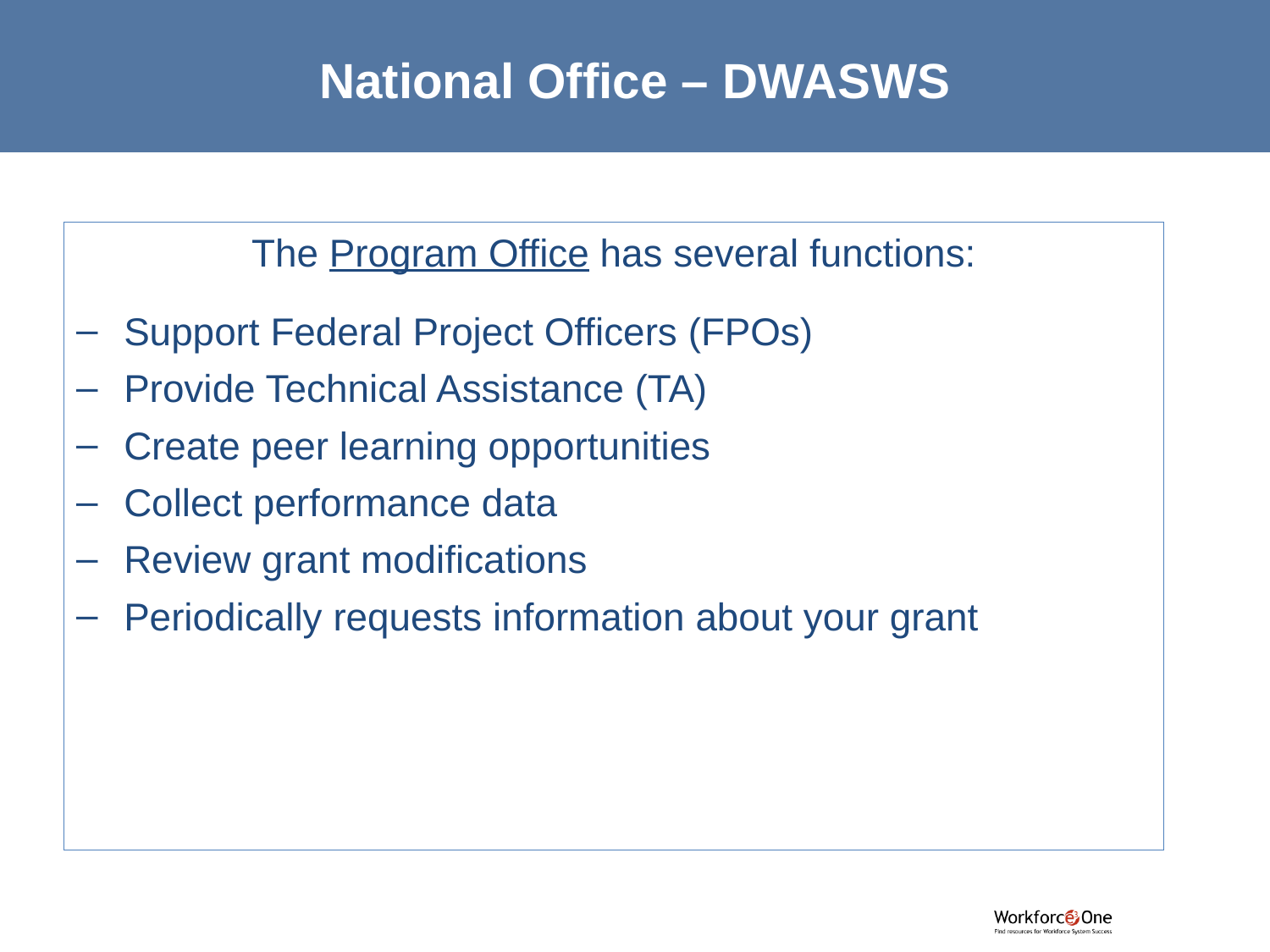

# National Office – DWASWS
The Program Office has several functions:
Support Federal Project Officers (FPOs)
Provide Technical Assistance (TA)
Create peer learning opportunities
Collect performance data
Review grant modifications
Periodically requests information about your grant